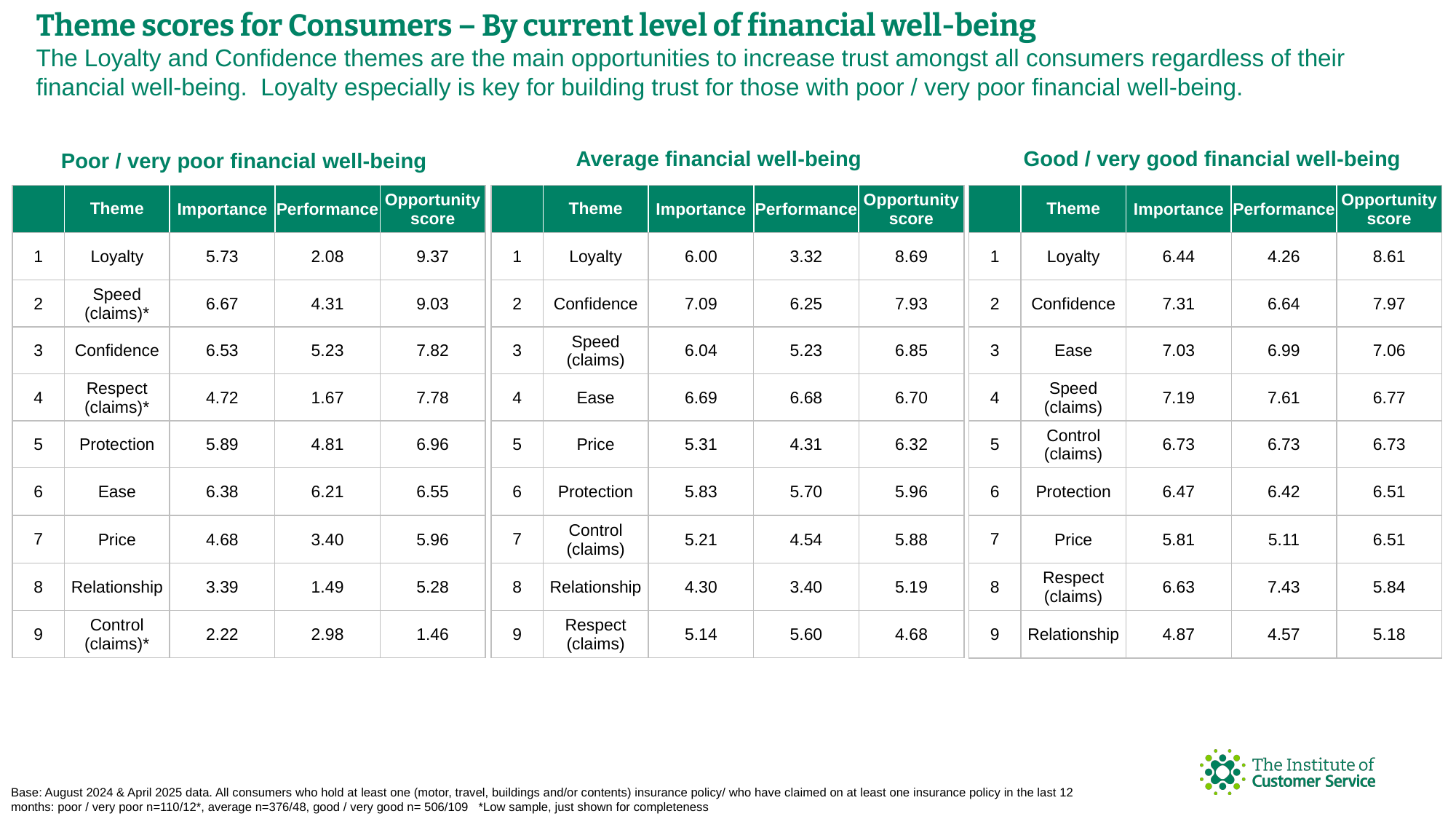

Theme scores for Consumers – By current level of financial well-being
The Loyalty and Confidence themes are the main opportunities to increase trust amongst all consumers regardless of their financial well-being.  Loyalty especially is key for building trust for those with poor / very poor financial well-being.
Good / very good financial well-being
Average financial well-being
Poor / very poor financial well-being
|  | Theme | Importance | Performance | Opportunity score |
| --- | --- | --- | --- | --- |
| 1 | Loyalty | 6.00 | 3.32 | 8.69 |
| 2 | Confidence | 7.09 | 6.25 | 7.93 |
| 3 | Speed (claims) | 6.04 | 5.23 | 6.85 |
| 4 | Ease | 6.69 | 6.68 | 6.70 |
| 5 | Price | 5.31 | 4.31 | 6.32 |
| 6 | Protection | 5.83 | 5.70 | 5.96 |
| 7 | Control (claims) | 5.21 | 4.54 | 5.88 |
| 8 | Relationship | 4.30 | 3.40 | 5.19 |
| 9 | Respect (claims) | 5.14 | 5.60 | 4.68 |
|  | Theme | Importance | Performance | Opportunity score |
| --- | --- | --- | --- | --- |
| 1 | Loyalty | 6.44 | 4.26 | 8.61 |
| 2 | Confidence | 7.31 | 6.64 | 7.97 |
| 3 | Ease | 7.03 | 6.99 | 7.06 |
| 4 | Speed (claims) | 7.19 | 7.61 | 6.77 |
| 5 | Control (claims) | 6.73 | 6.73 | 6.73 |
| 6 | Protection | 6.47 | 6.42 | 6.51 |
| 7 | Price | 5.81 | 5.11 | 6.51 |
| 8 | Respect (claims) | 6.63 | 7.43 | 5.84 |
| 9 | Relationship | 4.87 | 4.57 | 5.18 |
|  | Theme | Importance | Performance | Opportunity score |
| --- | --- | --- | --- | --- |
| 1 | Loyalty | 5.73 | 2.08 | 9.37 |
| 2 | Speed (claims)\* | 6.67 | 4.31 | 9.03 |
| 3 | Confidence | 6.53 | 5.23 | 7.82 |
| 4 | Respect (claims)\* | 4.72 | 1.67 | 7.78 |
| 5 | Protection | 5.89 | 4.81 | 6.96 |
| 6 | Ease | 6.38 | 6.21 | 6.55 |
| 7 | Price | 4.68 | 3.40 | 5.96 |
| 8 | Relationship | 3.39 | 1.49 | 5.28 |
| 9 | Control (claims)\* | 2.22 | 2.98 | 1.46 |
Base: August 2024 & April 2025 data. All consumers who hold at least one (motor, travel, buildings and/or contents) insurance policy/ who have claimed on at least one insurance policy in the last 12 months: poor / very poor n=110/12*, average n=376/48, good / very good n= 506/109   *Low sample, just shown for completeness